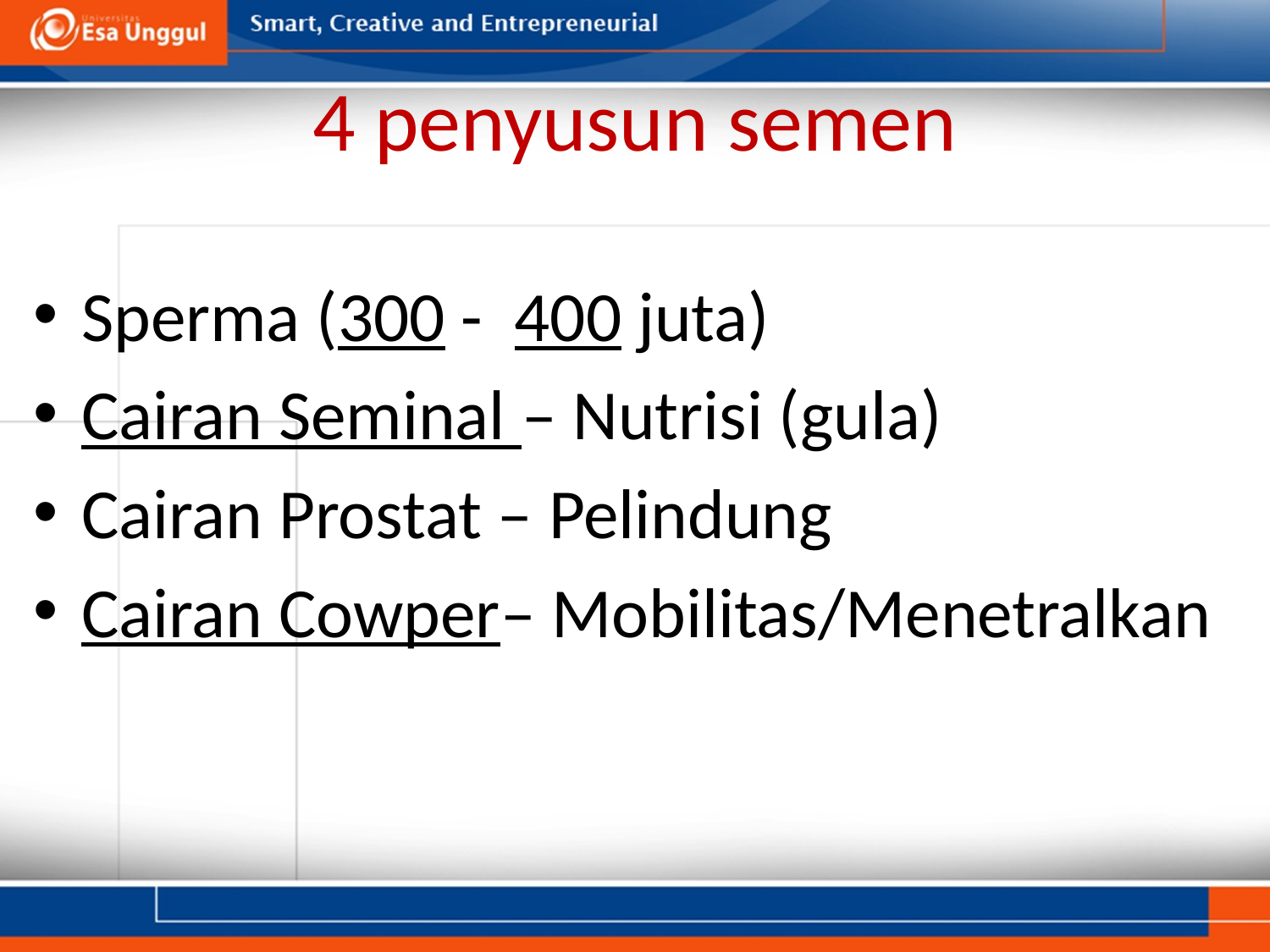

# 4 penyusun semen
Sperma (300 -  400 juta)
Cairan Seminal – Nutrisi (gula)
Cairan Prostat – Pelindung
Cairan Cowper– Mobilitas/Menetralkan